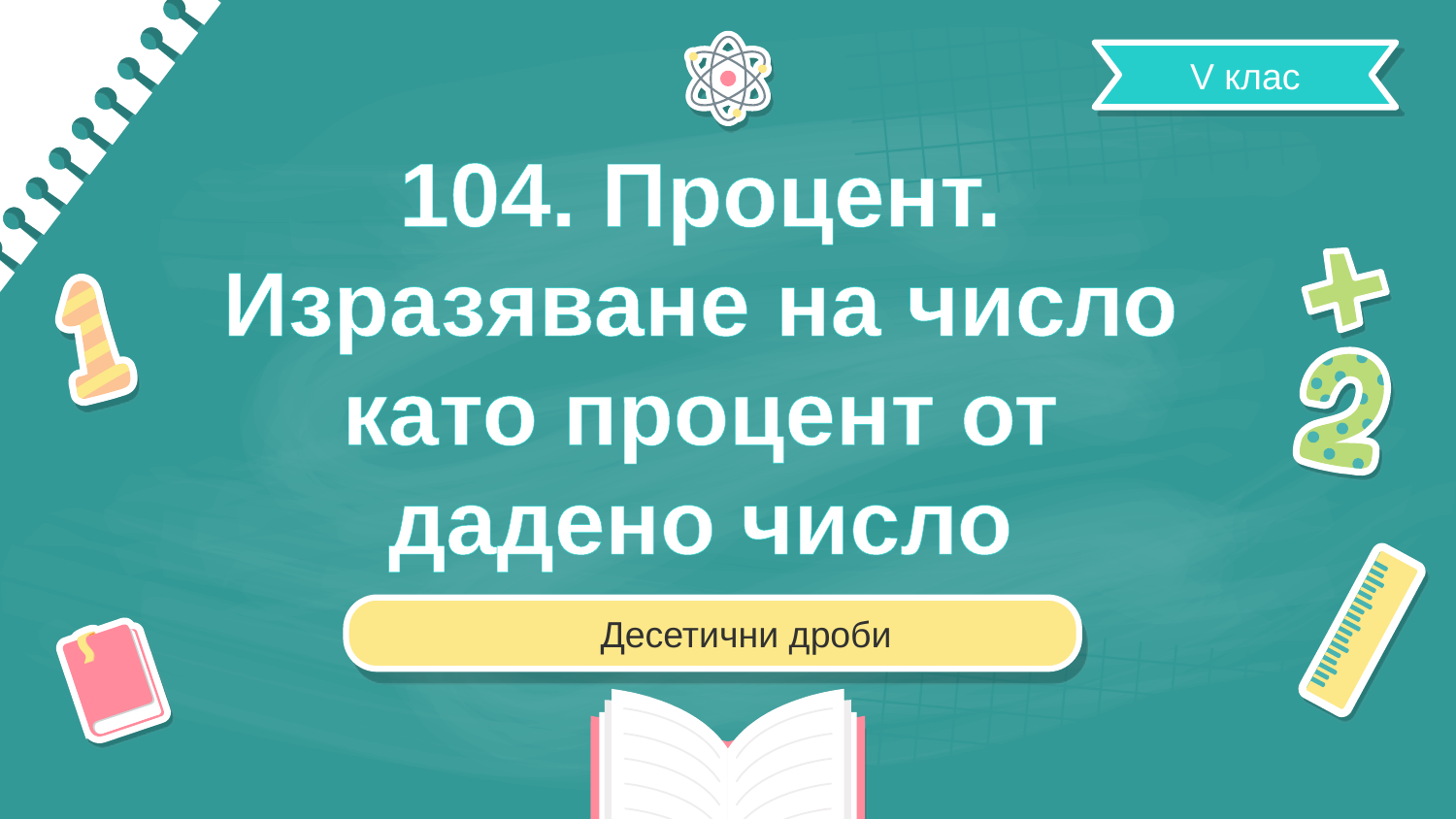

V клас

# 104. Процент. Изразяване на число като процент от дадено число

Десетични дроби